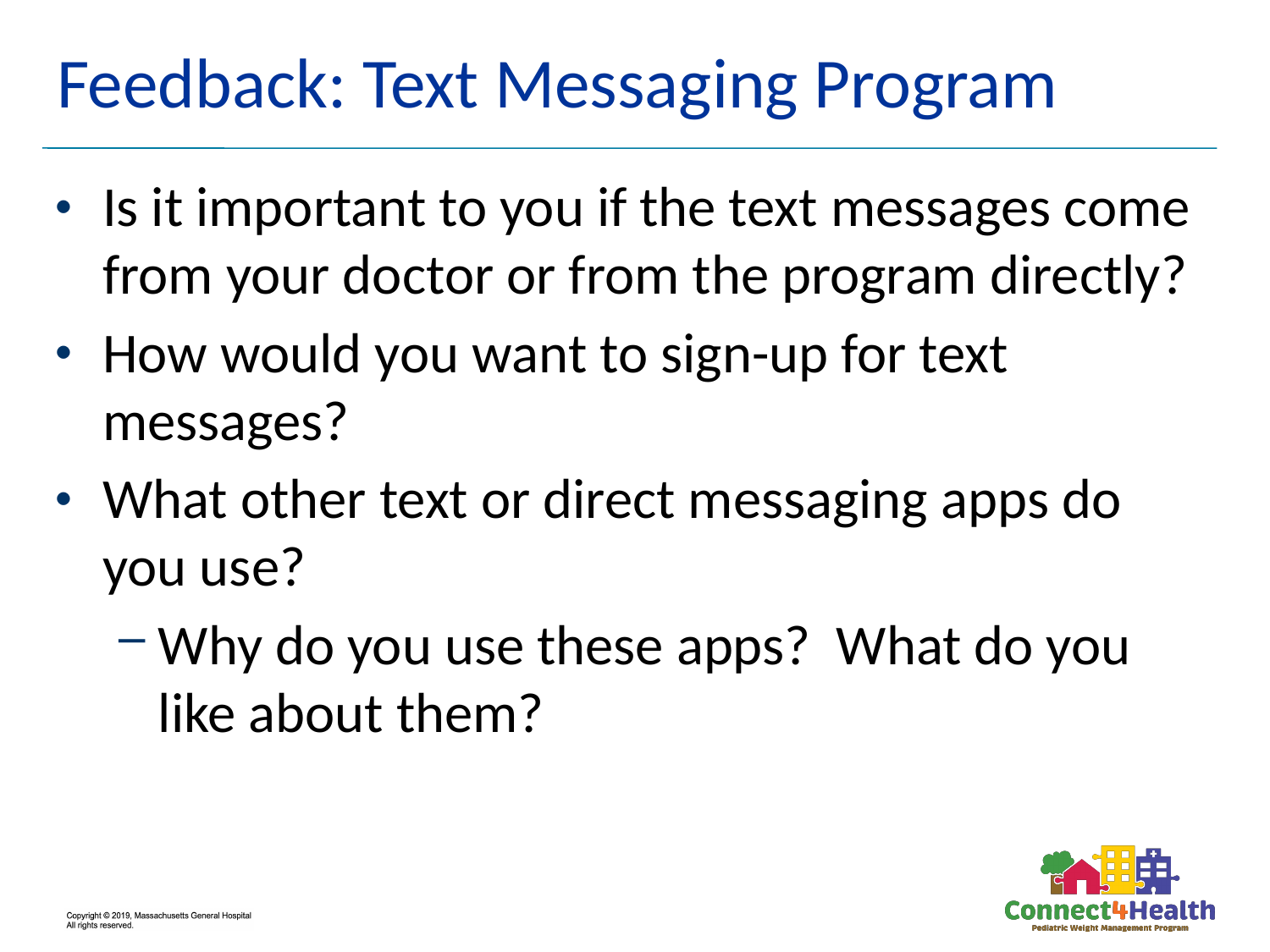

# Feedback: Text Messaging Program
Is it important to you if the text messages come from your doctor or from the program directly?
How would you want to sign-up for text messages?
What other text or direct messaging apps do you use?
Why do you use these apps?  What do you like about them?